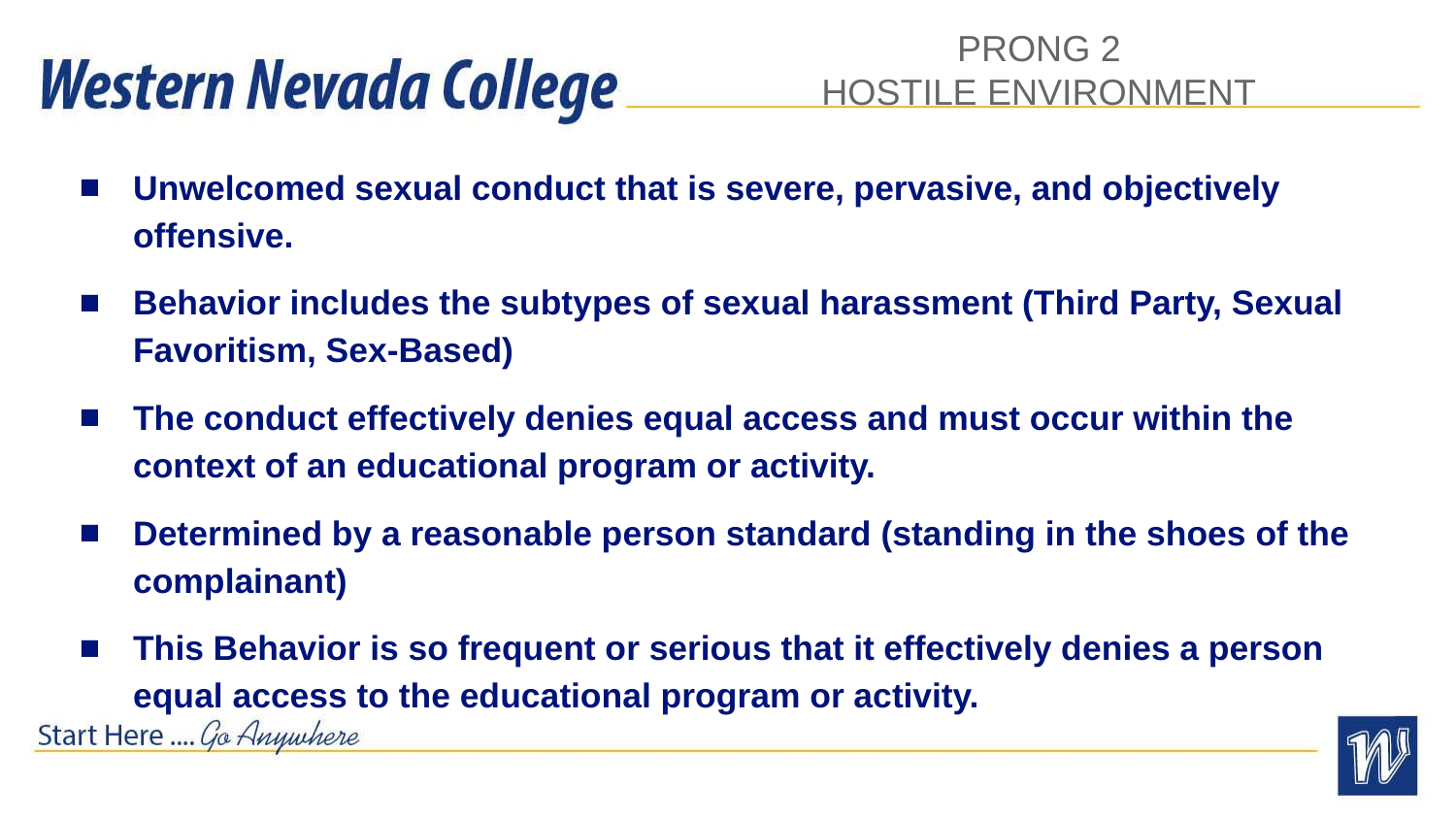

# PRONG 2
HOSTILE ENVIRONMENT
Unwelcomed sexual conduct that is severe, pervasive, and objectively offensive.
Behavior includes the subtypes of sexual harassment (Third Party, Sexual Favoritism, Sex-Based)
The conduct effectively denies equal access and must occur within the context of an educational program or activity.
Determined by a reasonable person standard (standing in the shoes of the complainant)
This Behavior is so frequent or serious that it effectively denies a person equal access to the educational program or activity.